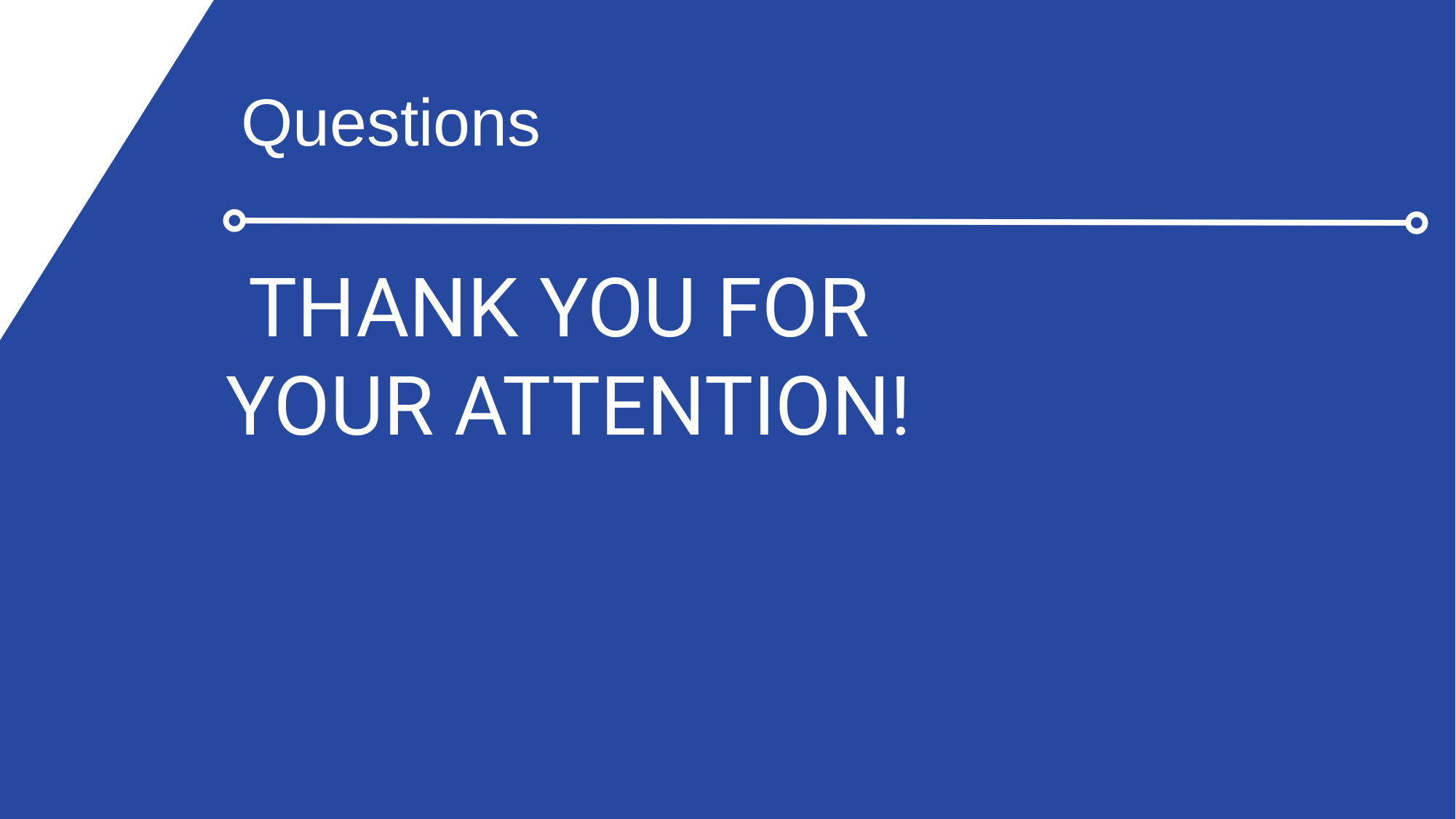

# Questions
THANK YOU FOR
YOUR ATTENTION!